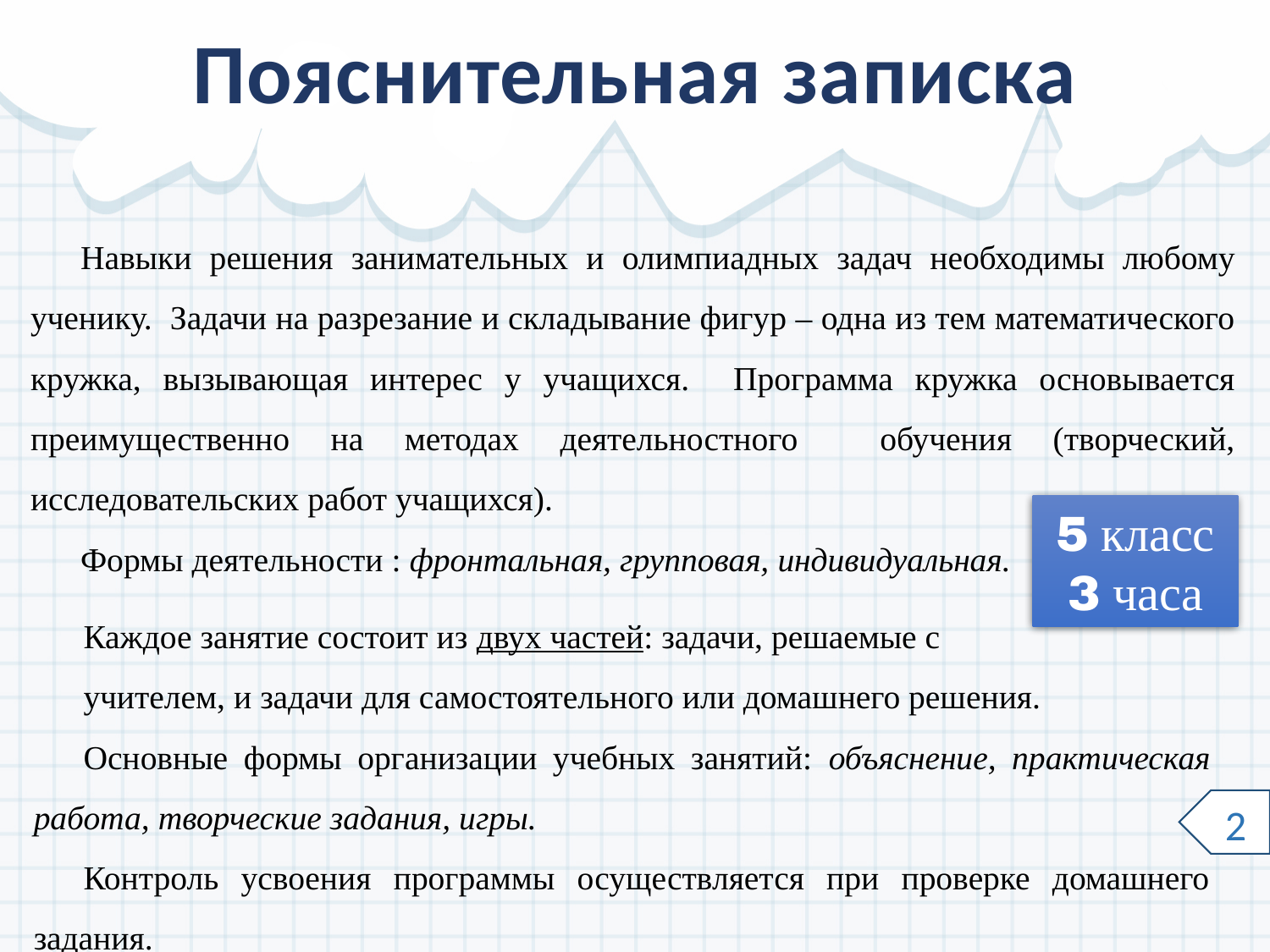

# Пояснительная записка
Навыки решения занимательных и олимпиадных задач необходимы любому ученику.  Задачи на разрезание и складывание фигур – одна из тем математического кружка, вызывающая интерес у учащихся.  Программа кружка основывается преимущественно на методах деятельностного  обучения (творческий, исследовательских работ учащихся).
Формы деятельности : фронтальная, групповая, индивидуальная.
5 класс
3 часа
Каждое занятие состоит из двух частей: задачи, решаемые с
учителем, и задачи для самостоятельного или домашнего решения.
Основные формы организации учебных занятий: объяснение, практическая работа, творческие задания, игры.
Контроль усвоения программы осуществляется при проверке домашнего задания.

2